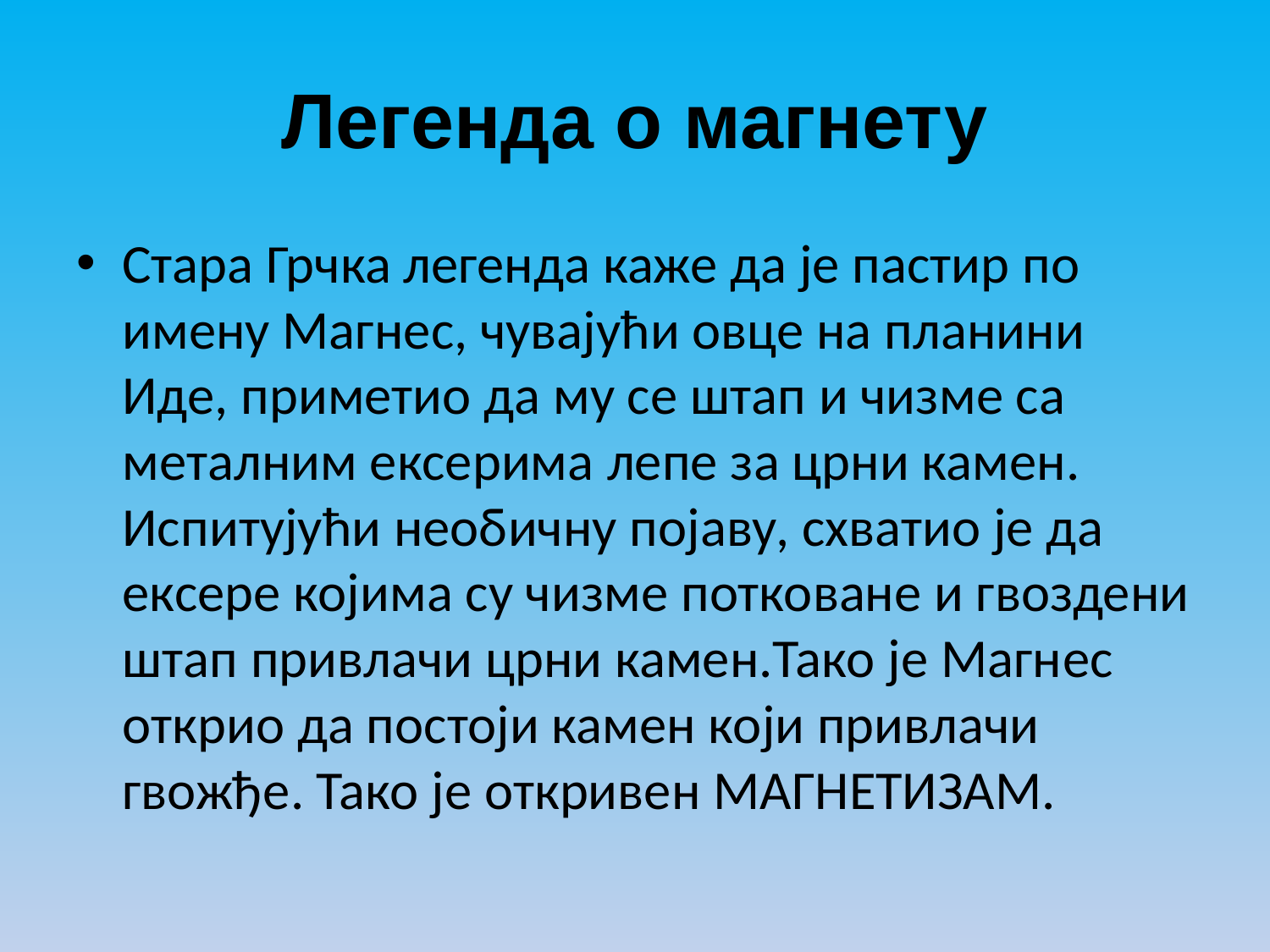

# Легенда о магнету
Стара Грчка легенда каже да је пастир по имену Магнес, чувајући овце на планини Иде, приметио да му се штап и чизме са металним ексерима лепе за црни камен. Испитујући необичну појаву, схватио је да ексере којима су чизме потковане и гвоздени штап привлачи црни камен.Тако је Магнeс открио да постоји камен који привлачи гвожђе. Тако је откривен МАГНЕТИЗАМ.